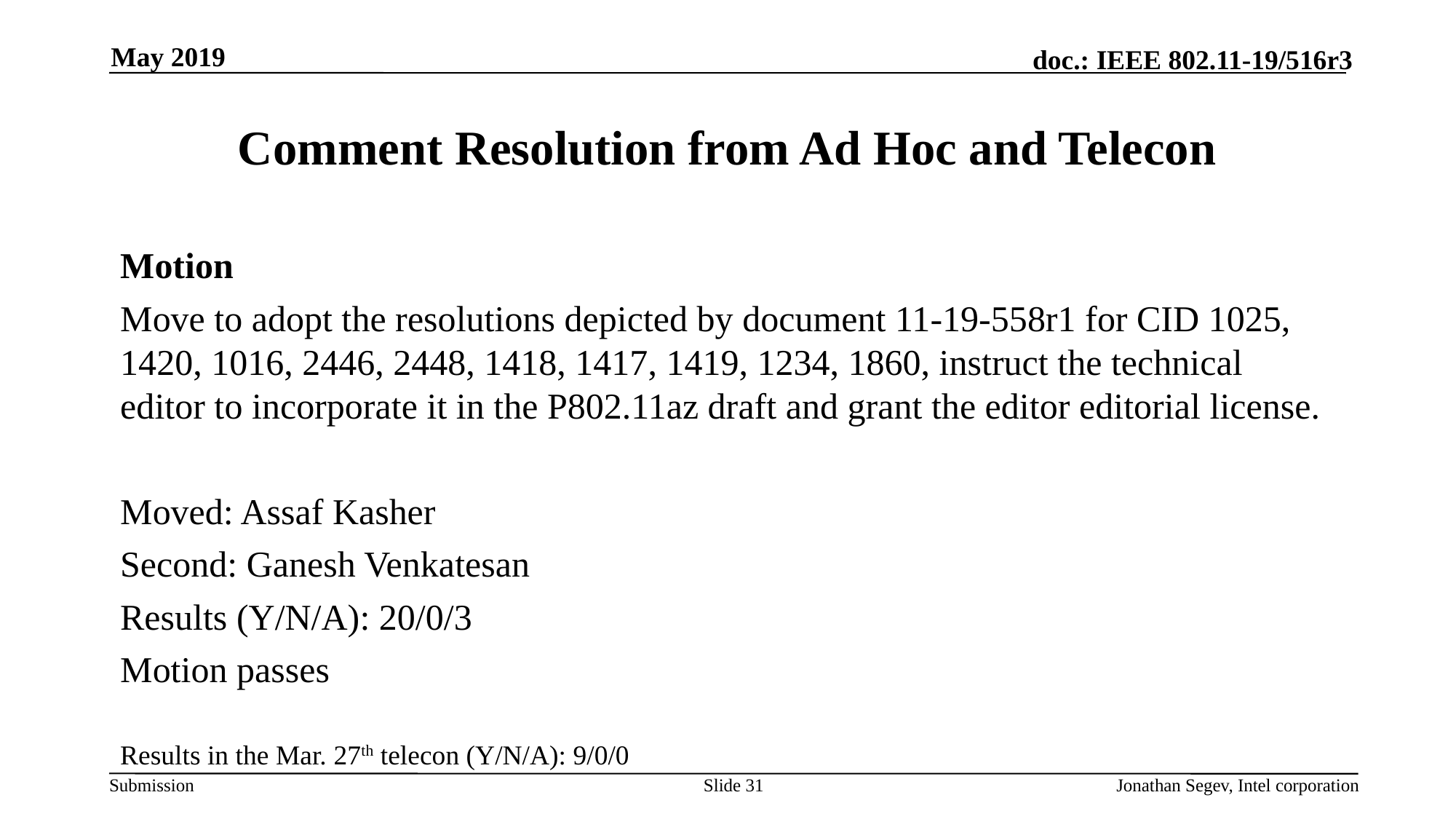

May 2019
# Comment Resolution from Ad Hoc and Telecon
Motion
Move to adopt the resolutions depicted by document 11-19-558r1 for CID 1025, 1420, 1016, 2446, 2448, 1418, 1417, 1419, 1234, 1860, instruct the technical editor to incorporate it in the P802.11az draft and grant the editor editorial license.

Moved: Assaf Kasher
Second: Ganesh Venkatesan
Results (Y/N/A): 20/0/3
Motion passes

Results in the Mar. 27th telecon (Y/N/A): 9/0/0

Slide 31
Jonathan Segev, Intel corporation